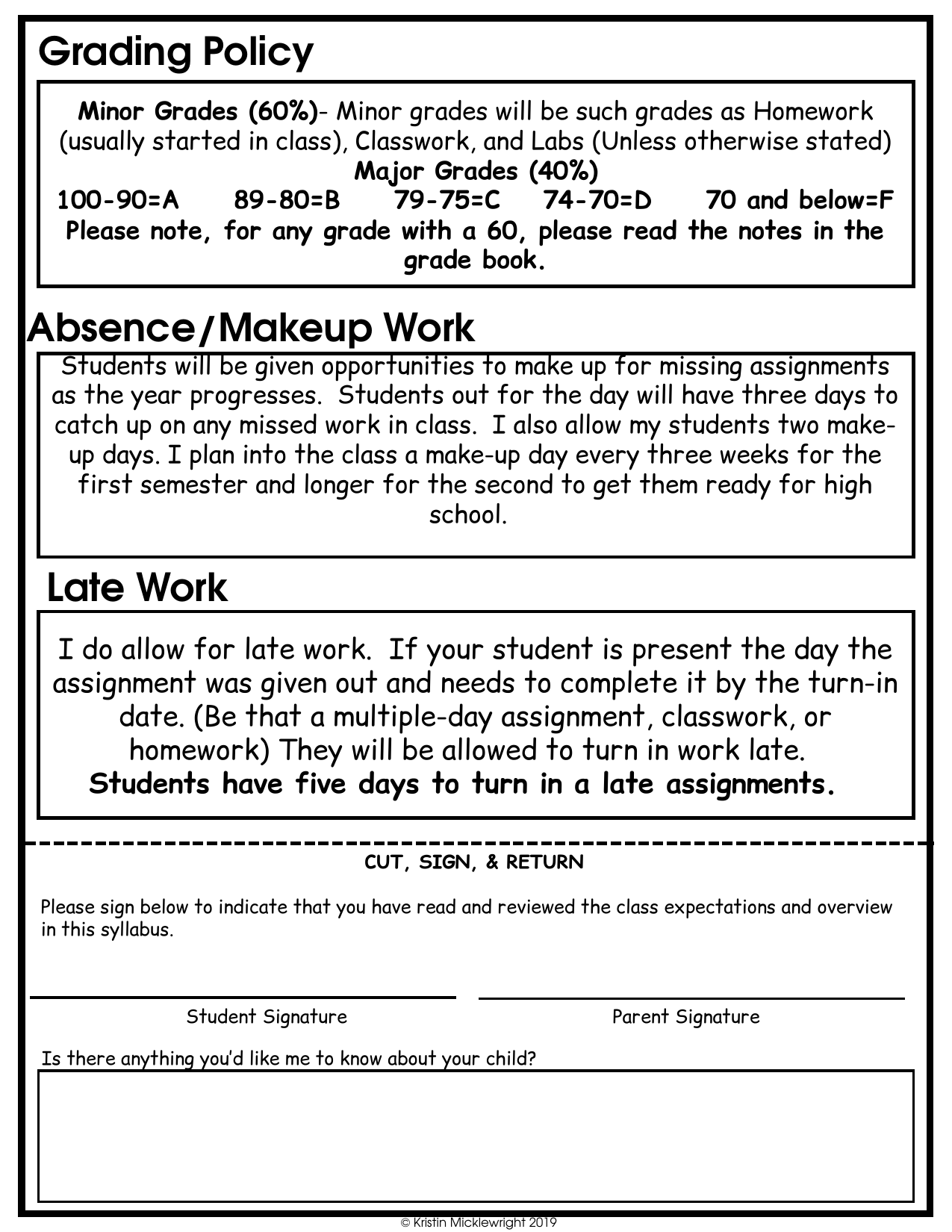

Grading Policy
Minor Grades (60%)- Minor grades will be such grades as Homework (usually started in class), Classwork, and Labs (Unless otherwise stated)
Major Grades (40%)
100-90=A     89-80=B     79-75=C    74-70=D     70 and below=F
Please note, for any grade with a 60, please read the notes in the grade book.
Absence/Makeup Work
Students will be given opportunities to make up for missing assignments as the year progresses.  Students out for the day will have three days to catch up on any missed work in class.  I also allow my students two make-up days. I plan into the class a make-up day every three weeks for the first semester and longer for the second to get them ready for high school.

Late Work
I do allow for late work.  If your student is present the day the assignment was given out and needs to complete it by the turn-in date. (Be that a multiple-day assignment, classwork, or homework) They will be allowed to turn in work late.
Students have five days to turn in a late assignments.
CUT, SIGN, & RETURN
Please sign below to indicate that you have read and reviewed the class expectations and overview in this syllabus.
Student Signature
Parent Signature
Is there anything you’d like me to know about your child?

 © Kristin Micklewright 2019